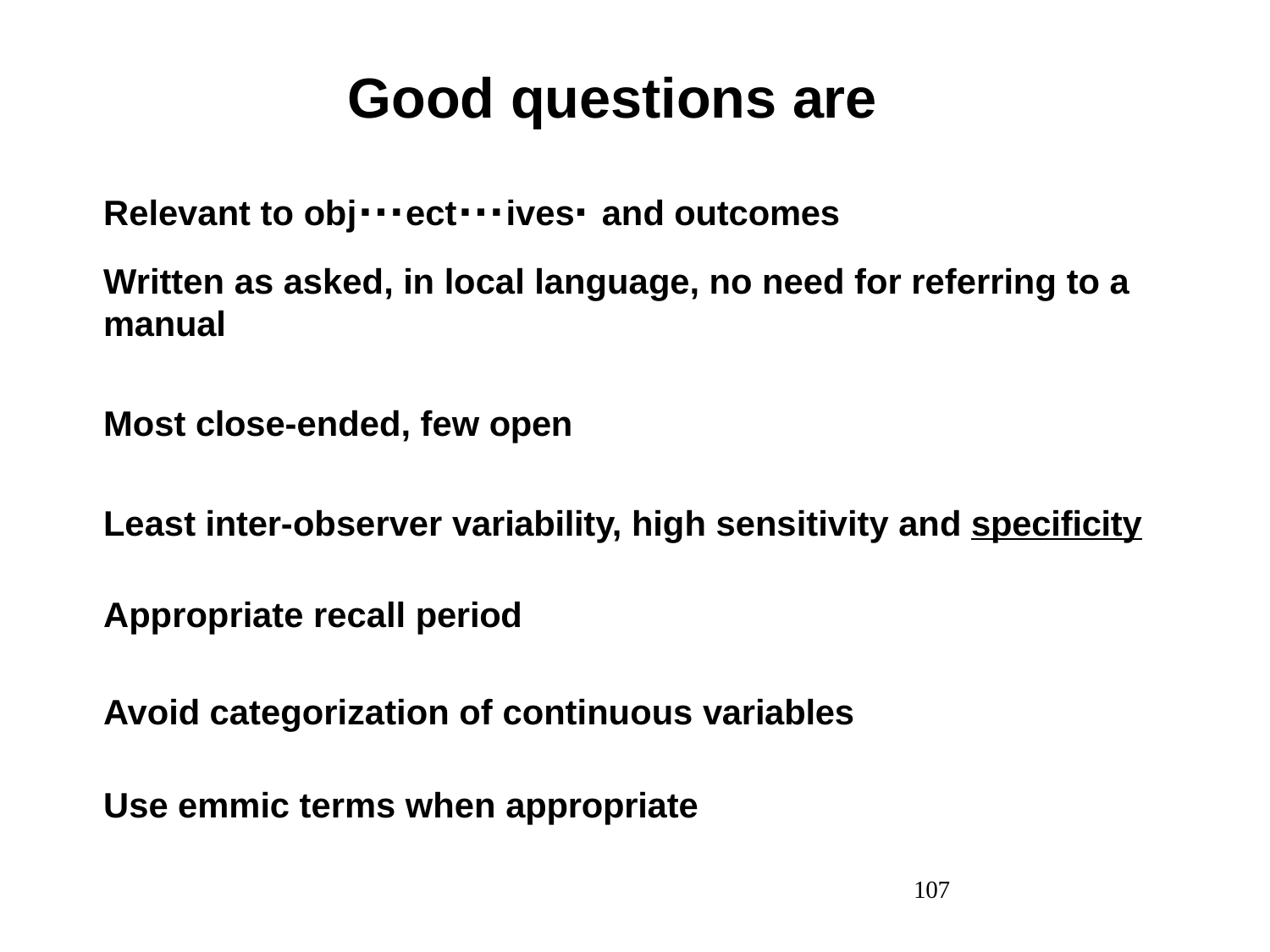

# Good questions are
Relevant to obj…ect…ives. and outcomes
Written as asked, in local language, no need for referring to a
manual

Most close-ended, few open

Least inter-observer variability, high sensitivity and specificity

Appropriate recall period
Avoid categorization of continuous variables Use emmic terms when appropriate
107